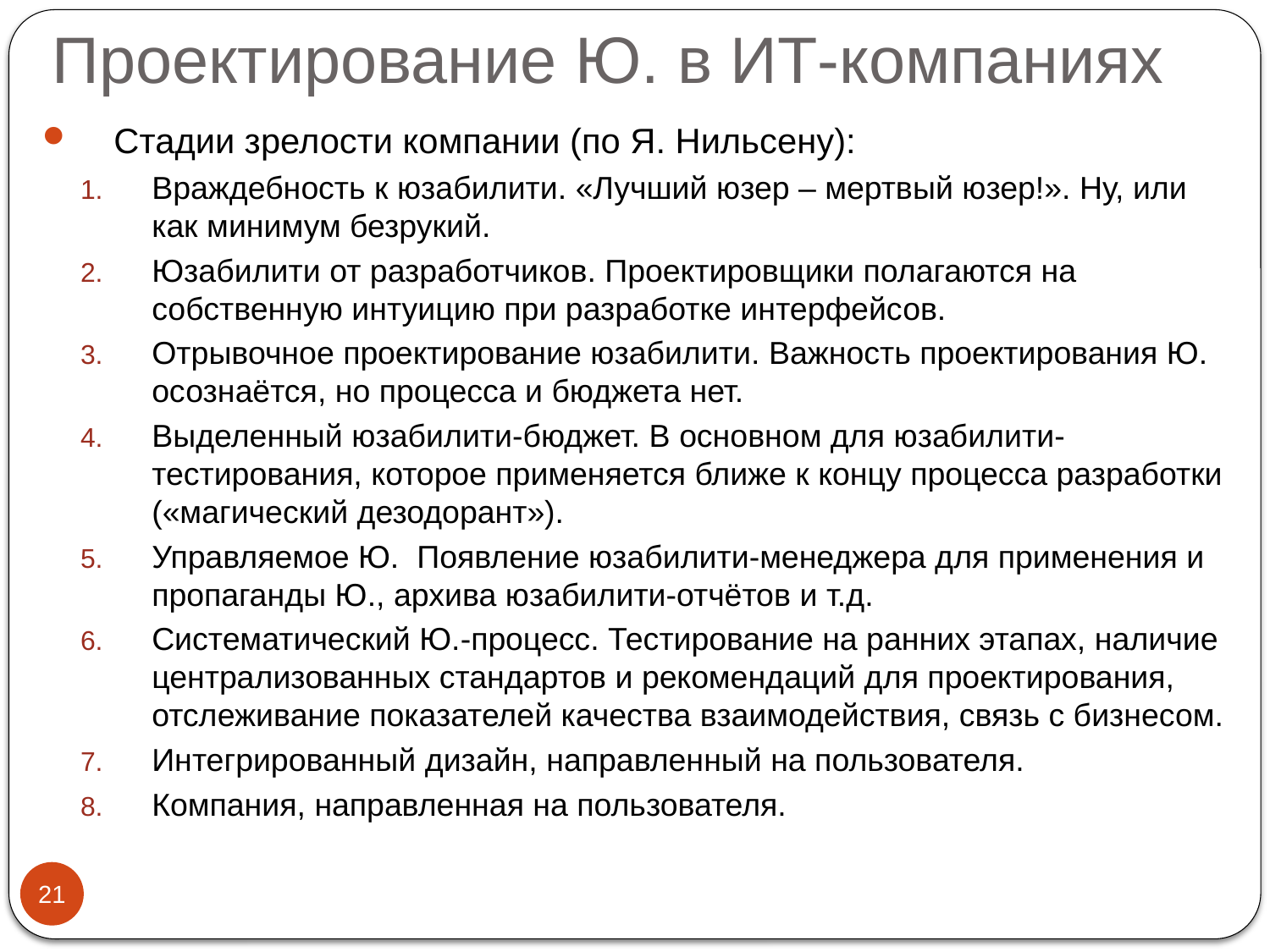

# Проектирование Ю. в ИТ-компаниях
Стадии зрелости компании (по Я. Нильсену):
Враждебность к юзабилити. «Лучший юзер – мертвый юзер!». Ну, или как минимум безрукий.
Юзабилити от разработчиков. Проектировщики полагаются на собственную интуицию при разработке интерфейсов.
Отрывочное проектирование юзабилити. Важность проектирования Ю. осознаётся, но процесса и бюджета нет.
Выделенный юзабилити-бюджет. В основном для юзабилити-тестирования, которое применяется ближе к концу процесса разработки («магический дезодорант»).
Управляемое Ю.  Появление юзабилити-менеджера для применения и пропаганды Ю., архива юзабилити-отчётов и т.д.
Систематический Ю.-процесс. Тестирование на ранних этапах, наличие централизованных стандартов и рекомендаций для проектирования, отслеживание показателей качества взаимодействия, связь с бизнесом.
Интегрированный дизайн, направленный на пользователя.
Компания, направленная на пользователя.
21